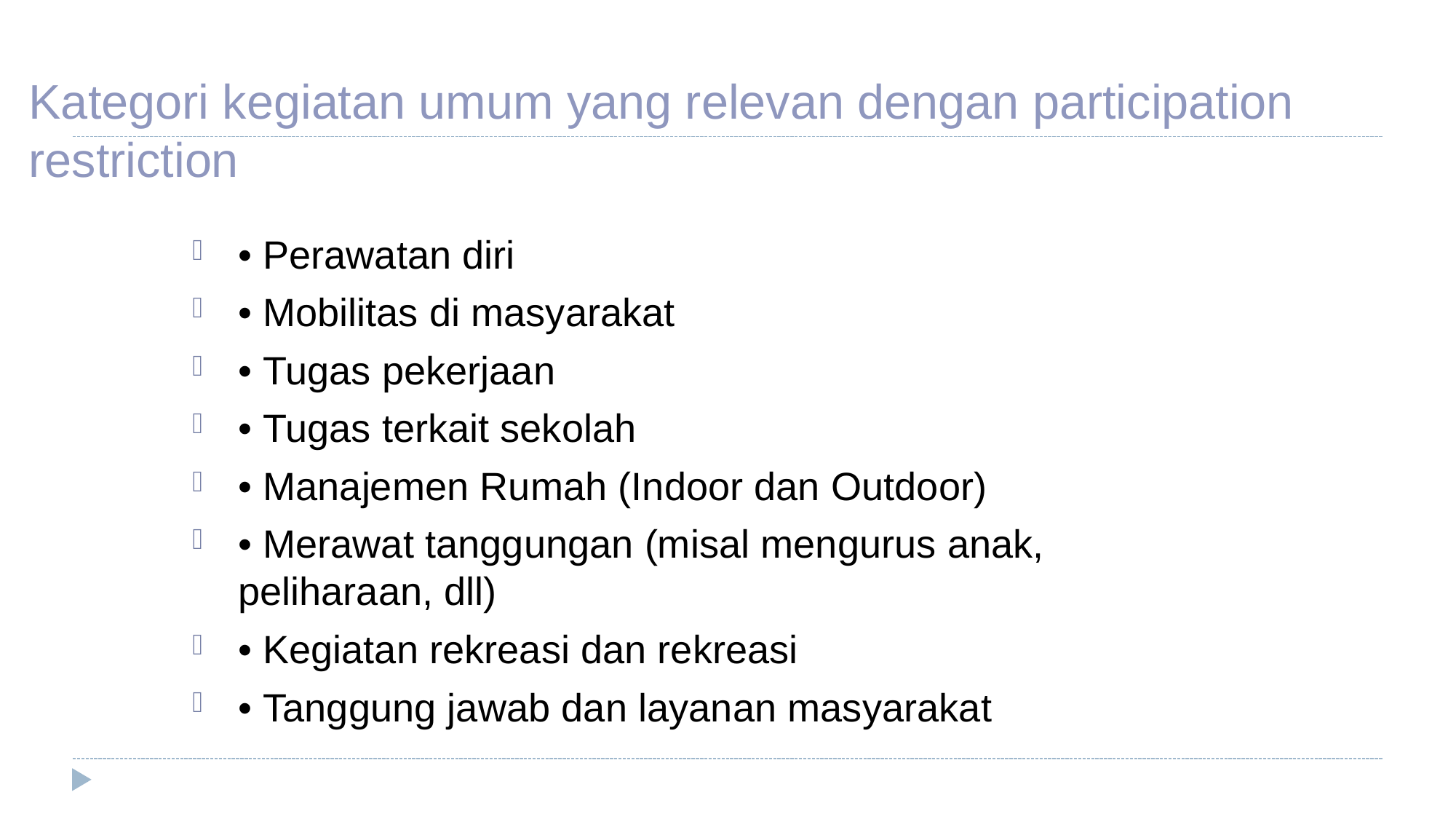

# Kategori kegiatan umum yang relevan dengan participation restriction

• Perawatan diri
• Mobilitas di masyarakat
• Tugas pekerjaan
• Tugas terkait sekolah
• Manajemen Rumah (Indoor dan Outdoor)
• Merawat tanggungan (misal mengurus anak, peliharaan, dll)
• Kegiatan rekreasi dan rekreasi
• Tanggung jawab dan layanan masyarakat